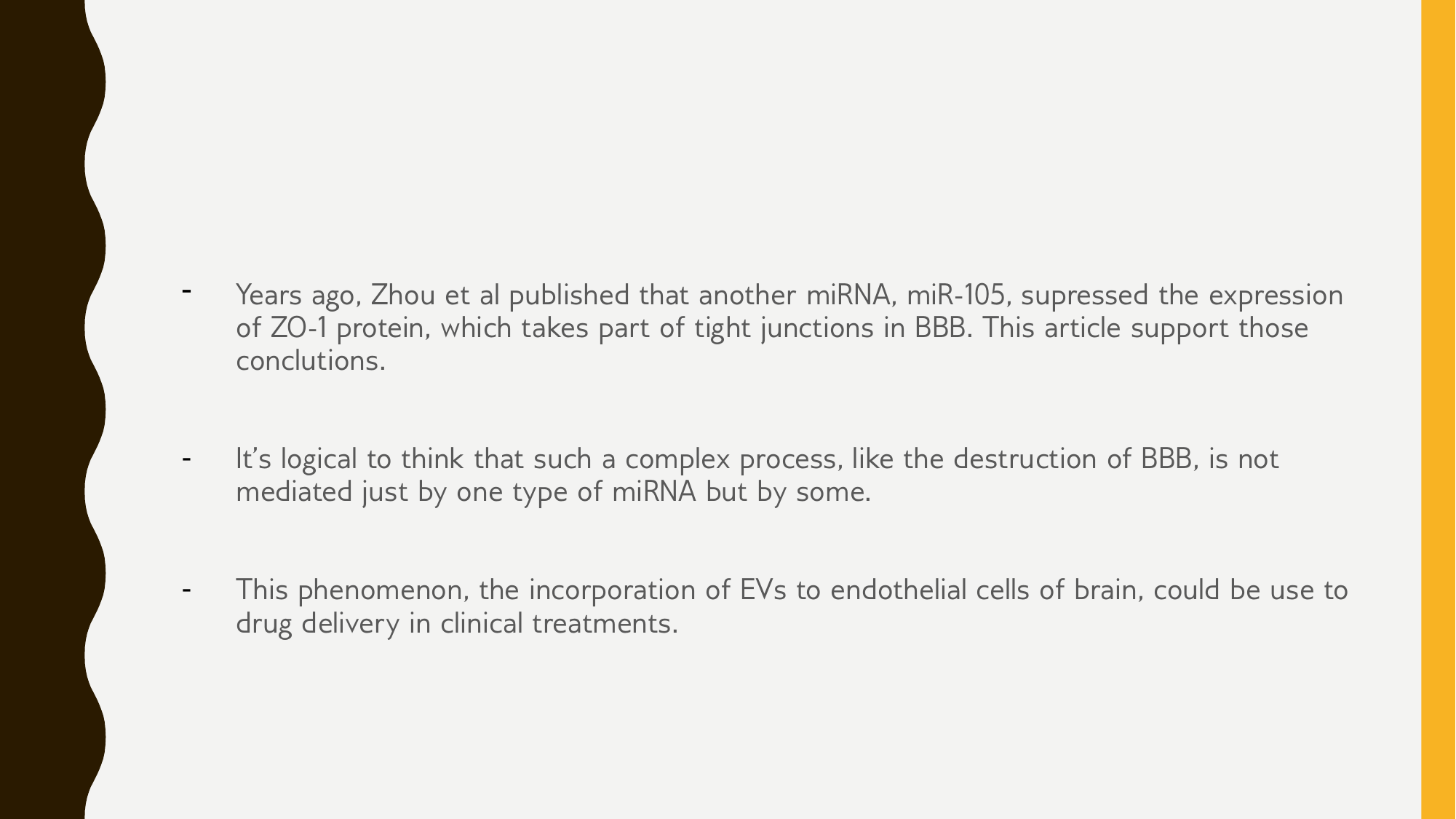

#
Years ago, Zhou et al published that another miRNA, miR-105, supressed the expression of ZO-1 protein, which takes part of tight junctions in BBB. This article support those conclutions.

It’s logical to think that such a complex process, like the destruction of BBB, is not mediated just by one type of miRNA but by some.

This phenomenon, the incorporation of EVs to endothelial cells of brain, could be use to drug delivery in clinical treatments.